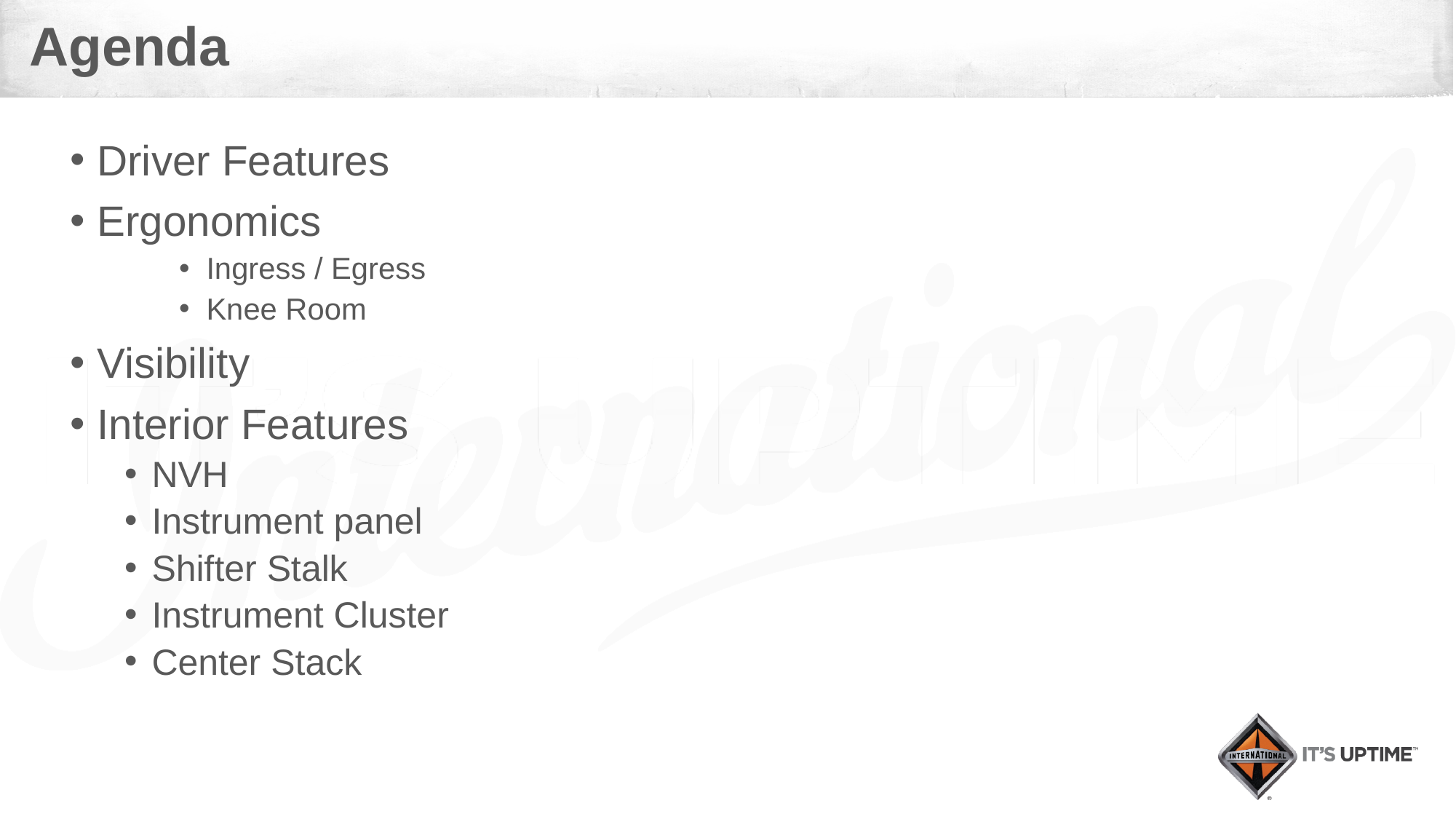

# Agenda
Driver Features
Ergonomics
Ingress / Egress
Knee Room
Visibility
Interior Features
NVH
Instrument panel
Shifter Stalk
Instrument Cluster
Center Stack